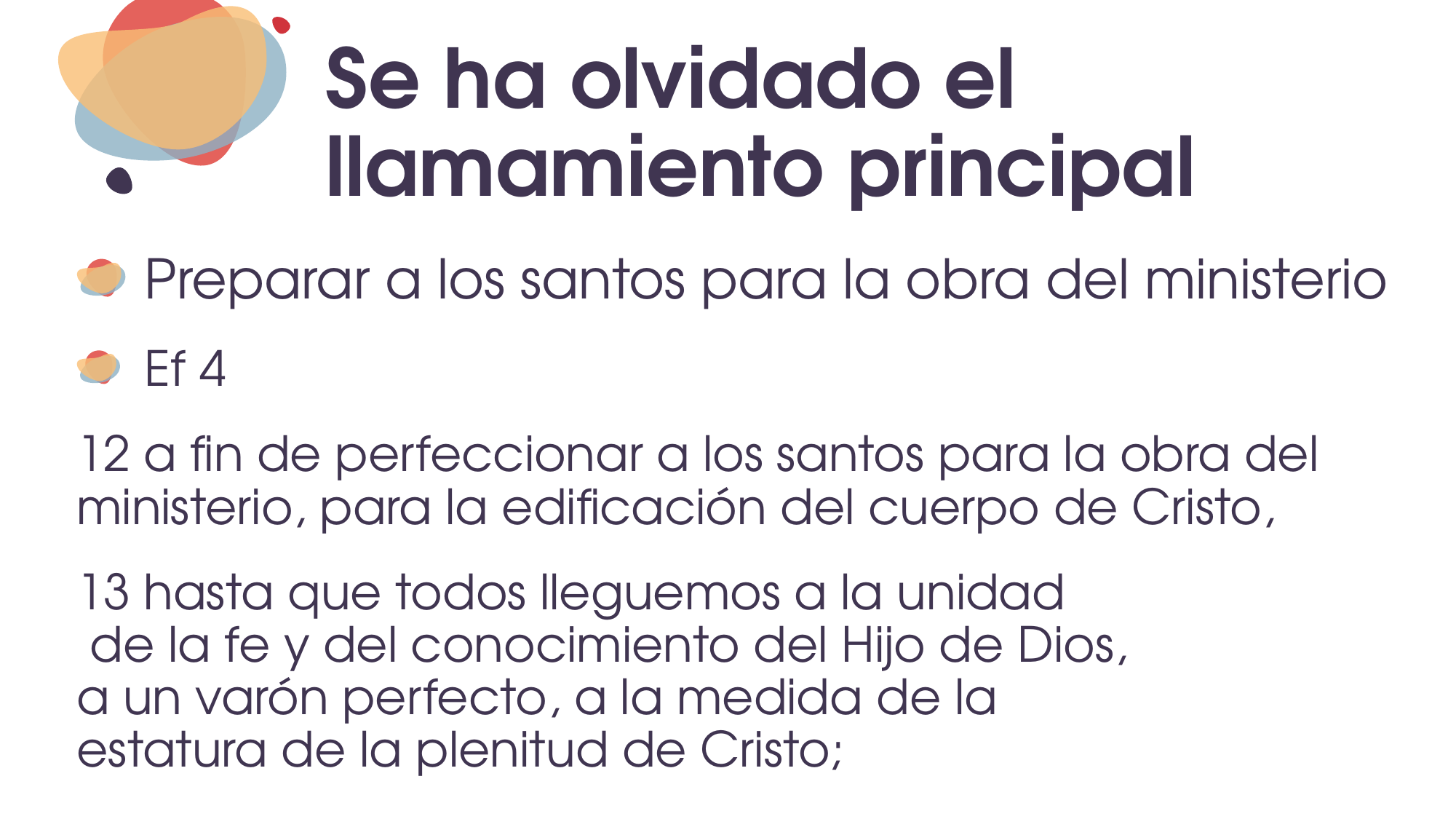

# Se ha olvidado el llamamiento principal
Preparar a los santos para la obra del ministerio
Ef 4
12 a fin de perfeccionar a los santos para la obra del ministerio, para la edificación del cuerpo de Cristo,
13 hasta que todos lleguemos a la unidad                            de la fe y del conocimiento del Hijo de Dios,                     a un varón perfecto, a la medida de la                  estatura de la plenitud de Cristo;